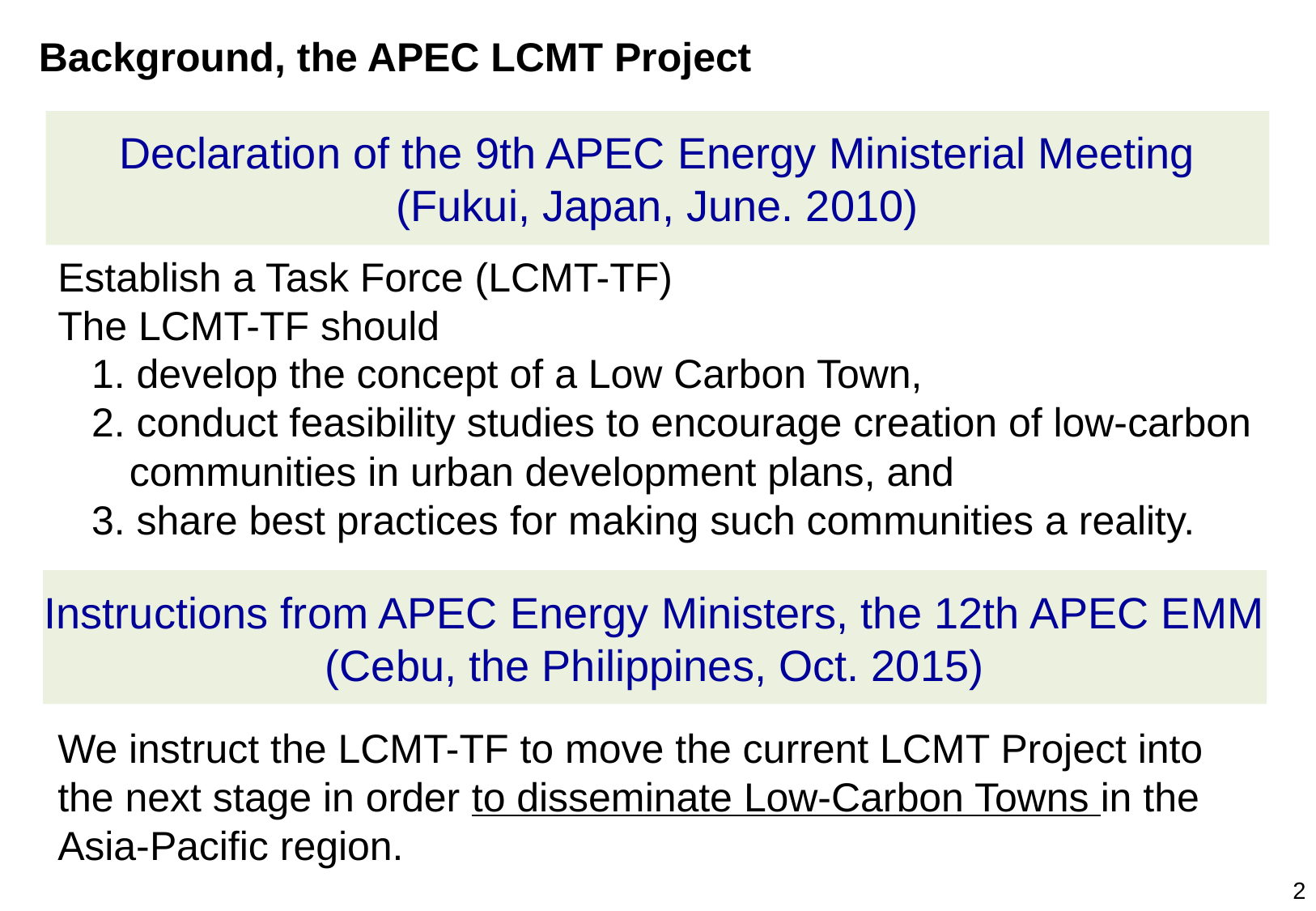

# Background, the APEC LCMT Project
Declaration of the 9th APEC Energy Ministerial Meeting
(Fukui, Japan, June. 2010)
Establish a Task Force (LCMT-TF)
The LCMT-TF should
   1. develop the concept of a Low Carbon Town,
   2. conduct feasibility studies to encourage creation of low-carbon communities in urban development plans, and
   3. share best practices for making such communities a reality.
Instructions from APEC Energy Ministers, the 12th APEC EMM
(Cebu, the Philippines, Oct. 2015)
We instruct the LCMT-TF to move the current LCMT Project into the next stage in order to disseminate Low-Carbon Towns in the Asia-Pacific region.
2